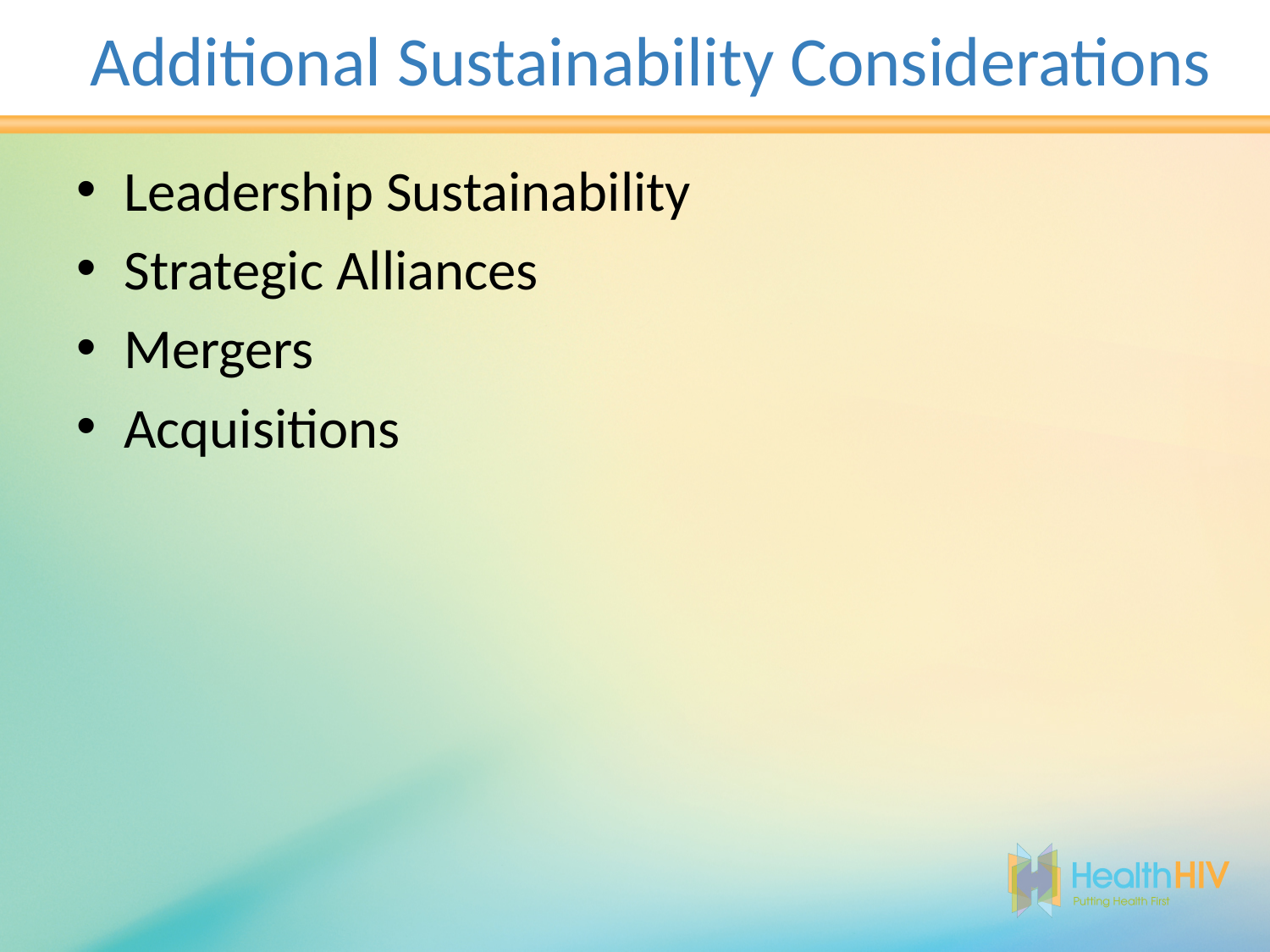

# Additional Sustainability Considerations
Leadership Sustainability
Strategic Alliances
Mergers
Acquisitions